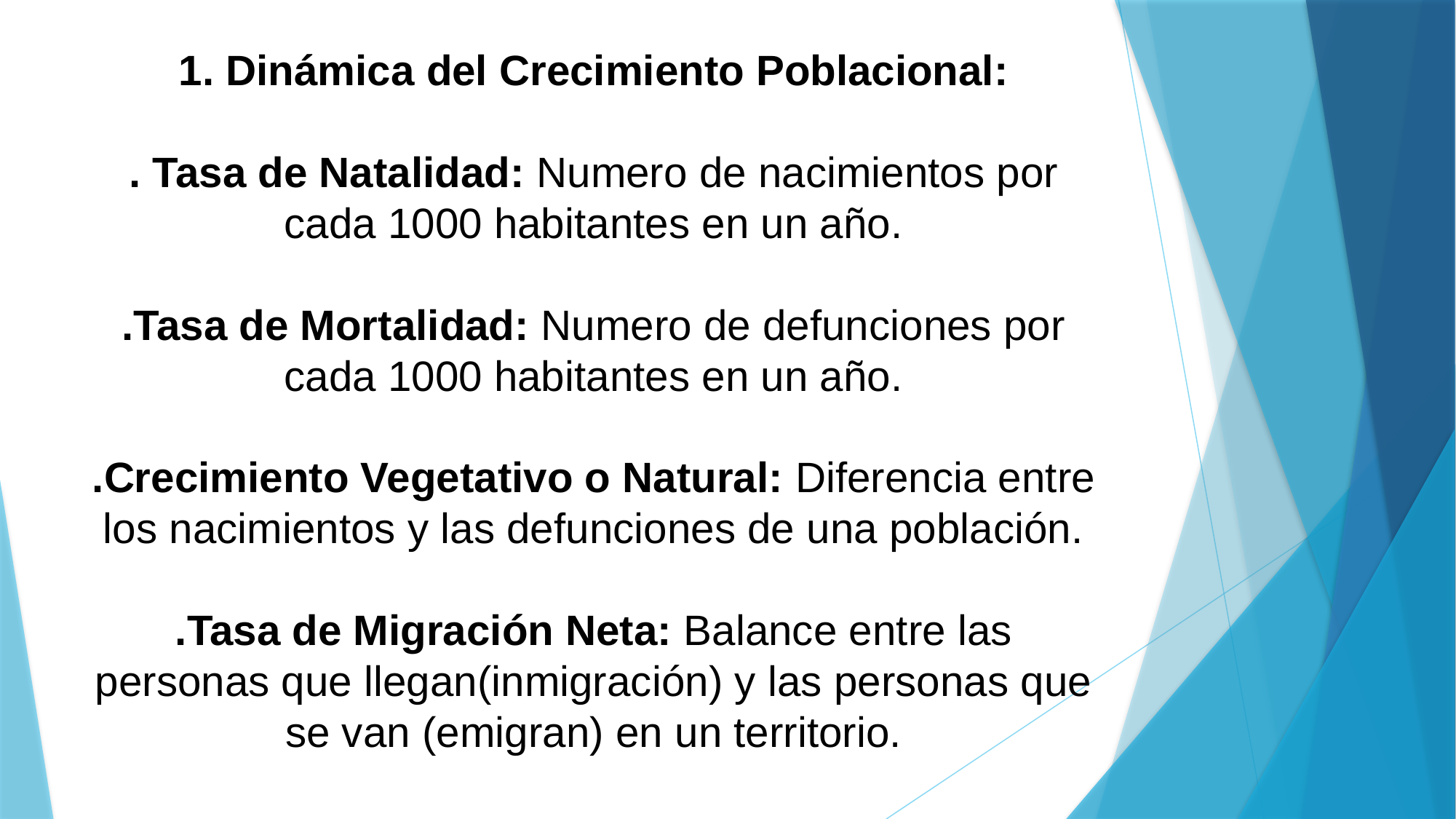

# 1. Dinámica del Crecimiento Poblacional: . Tasa de Natalidad: Numero de nacimientos por cada 1000 habitantes en un año. .Tasa de Mortalidad: Numero de defunciones por cada 1000 habitantes en un año. .Crecimiento Vegetativo o Natural: Diferencia entre los nacimientos y las defunciones de una población. .Tasa de Migración Neta: Balance entre las personas que llegan(inmigración) y las personas que se van (emigran) en un territorio.